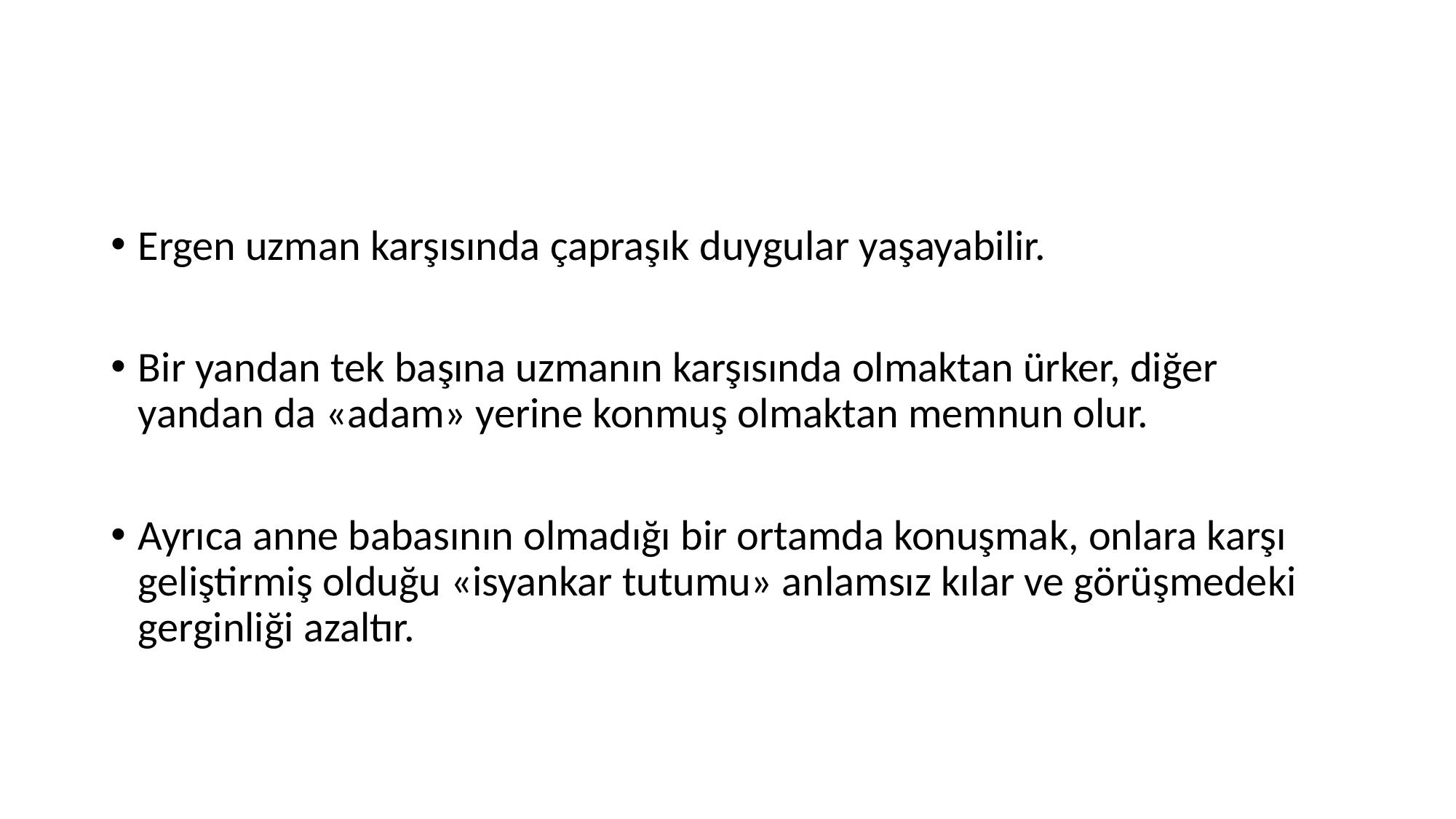

#
Ergen uzman karşısında çapraşık duygular yaşayabilir.

Bir yandan tek başına uzmanın karşısında olmaktan ürker, diğer yandan da «adam» yerine konmuş olmaktan memnun olur.

Ayrıca anne babasının olmadığı bir ortamda konuşmak, onlara karşı geliştirmiş olduğu «isyankar tutumu» anlamsız kılar ve görüşmedeki gerginliği azaltır.